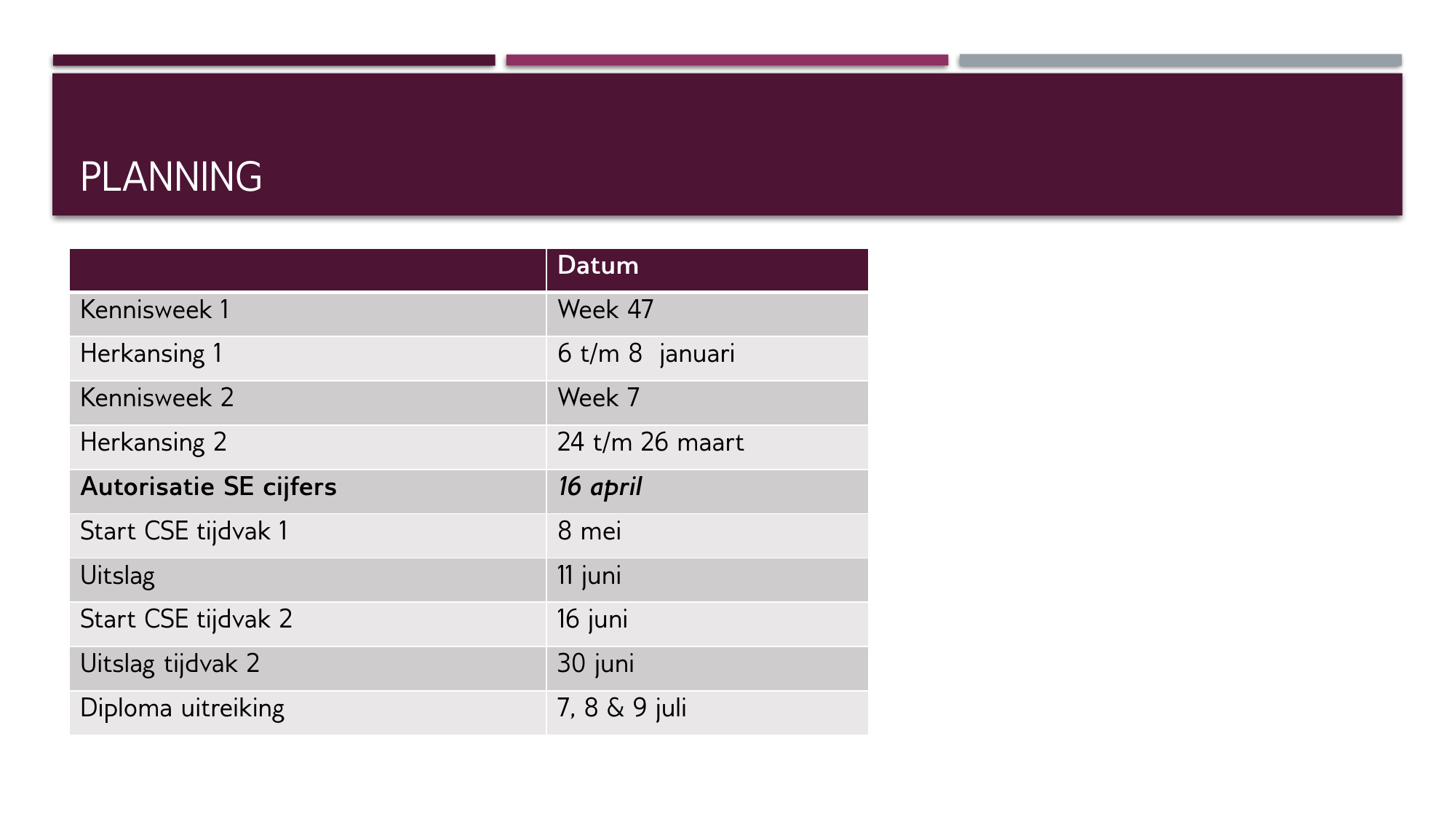

# Planning
|  | Datum |
| --- | --- |
| Kennisweek 1 | Week 47 |
| Herkansing 1 | 6 t/m 8 januari |
| Kennisweek 2 | Week 7 |
| Herkansing 2 | 24 t/m 26 maart |
| Autorisatie SE cijfers | 16 april |
| Start CSE tijdvak 1 | 8 mei |
| Uitslag | 11 juni |
| Start CSE tijdvak 2 | 16 juni |
| Uitslag tijdvak 2 | 30 juni |
| Diploma uitreiking | 7, 8 & 9 juli |